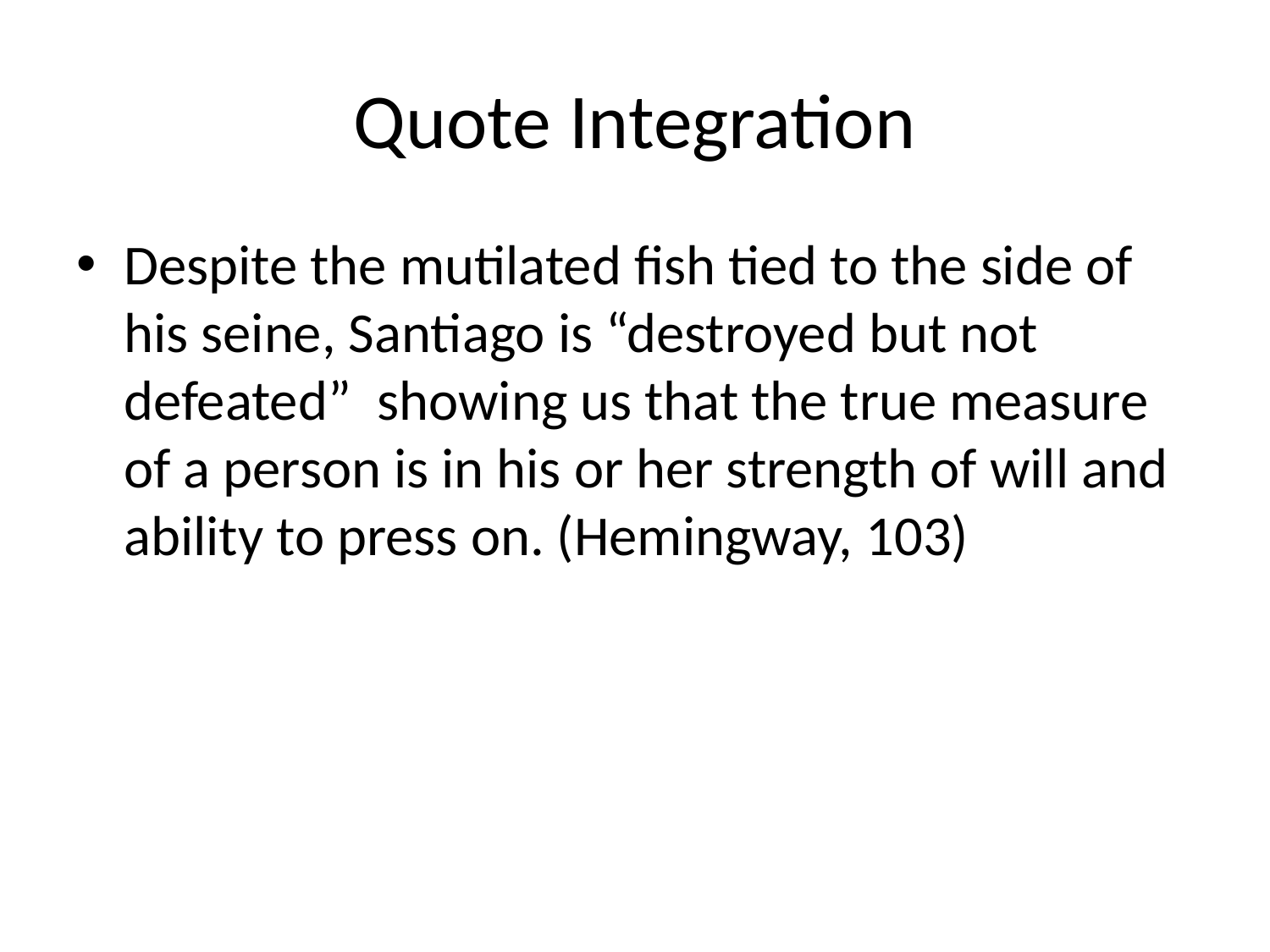

# Quote Integration
Despite the mutilated fish tied to the side of his seine, Santiago is “destroyed but not defeated”  showing us that the true measure of a person is in his or her strength of will and ability to press on. (Hemingway, 103)